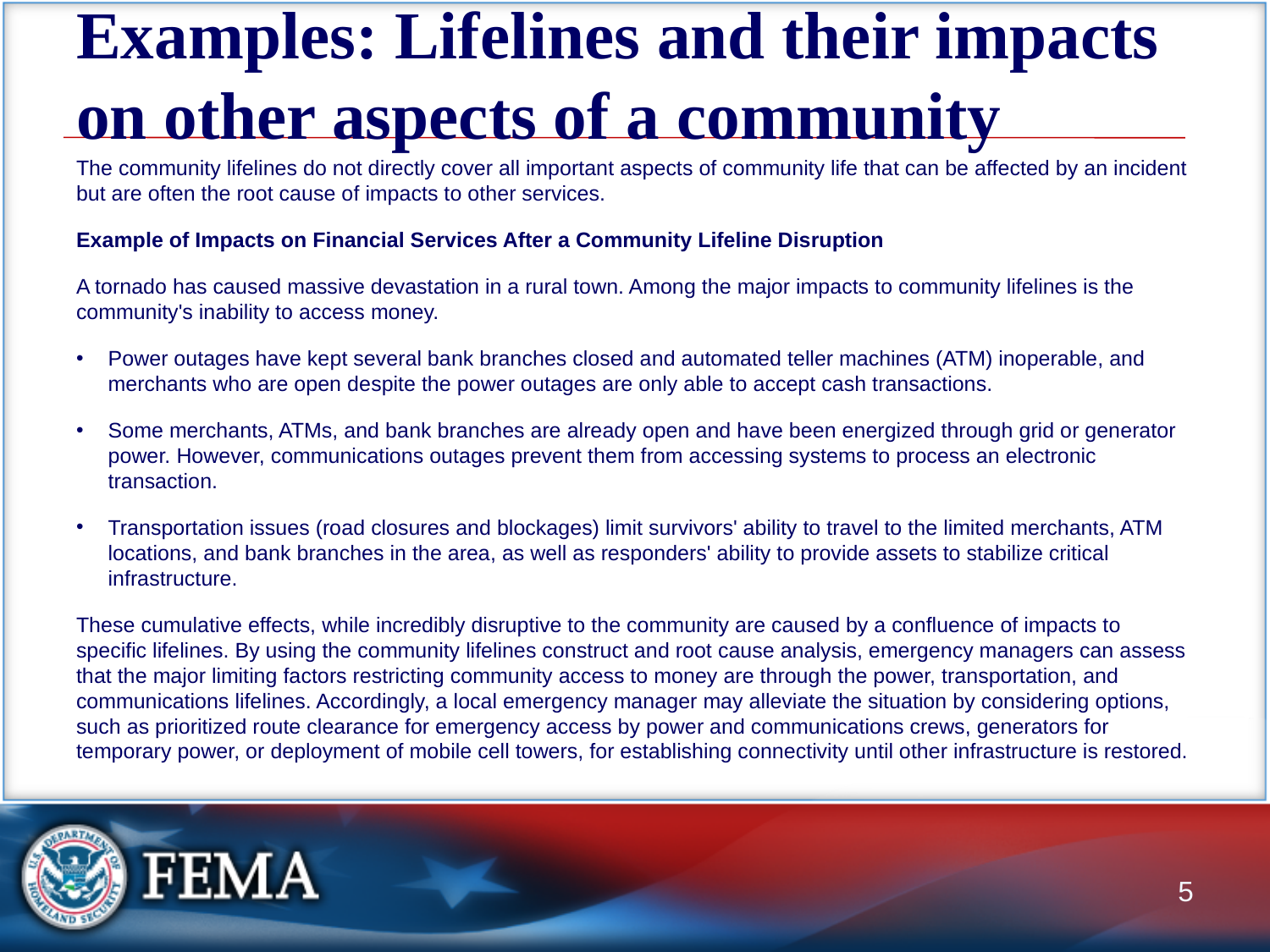

# Examples: Lifelines and their impacts on other aspects of a community
The community lifelines do not directly cover all important aspects of community life that can be affected by an incident but are often the root cause of impacts to other services.
Example of Impacts on Financial Services After a Community Lifeline Disruption
A tornado has caused massive devastation in a rural town. Among the major impacts to community lifelines is the community's inability to access money.
Power outages have kept several bank branches closed and automated teller machines (ATM) inoperable, and merchants who are open despite the power outages are only able to accept cash transactions.
Some merchants, ATMs, and bank branches are already open and have been energized through grid or generator power. However, communications outages prevent them from accessing systems to process an electronic transaction.
Transportation issues (road closures and blockages) limit survivors' ability to travel to the limited merchants, ATM locations, and bank branches in the area, as well as responders' ability to provide assets to stabilize critical infrastructure.
These cumulative effects, while incredibly disruptive to the community are caused by a confluence of impacts to specific lifelines. By using the community lifelines construct and root cause analysis, emergency managers can assess that the major limiting factors restricting community access to money are through the power, transportation, and communications lifelines. Accordingly, a local emergency manager may alleviate the situation by considering options, such as prioritized route clearance for emergency access by power and communications crews, generators for temporary power, or deployment of mobile cell towers, for establishing connectivity until other infrastructure is restored.
5